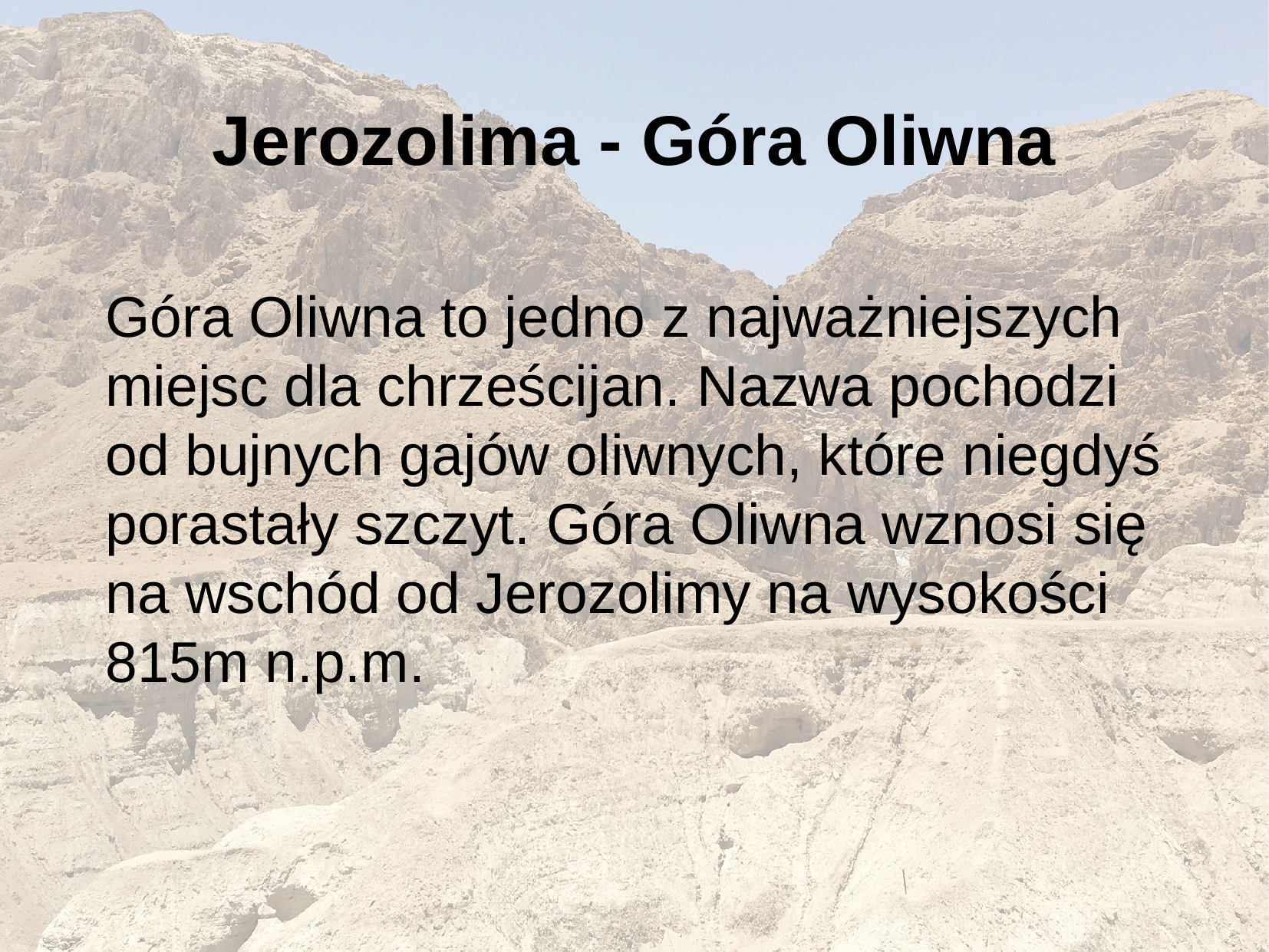

Jerozolima - Góra Oliwna
Góra Oliwna to jedno z najważniejszych miejsc dla chrześcijan. Nazwa pochodzi od bujnych gajów oliwnych, które niegdyś porastały szczyt. Góra Oliwna wznosi się na wschód od Jerozolimy na wysokości 815m n.p.m.